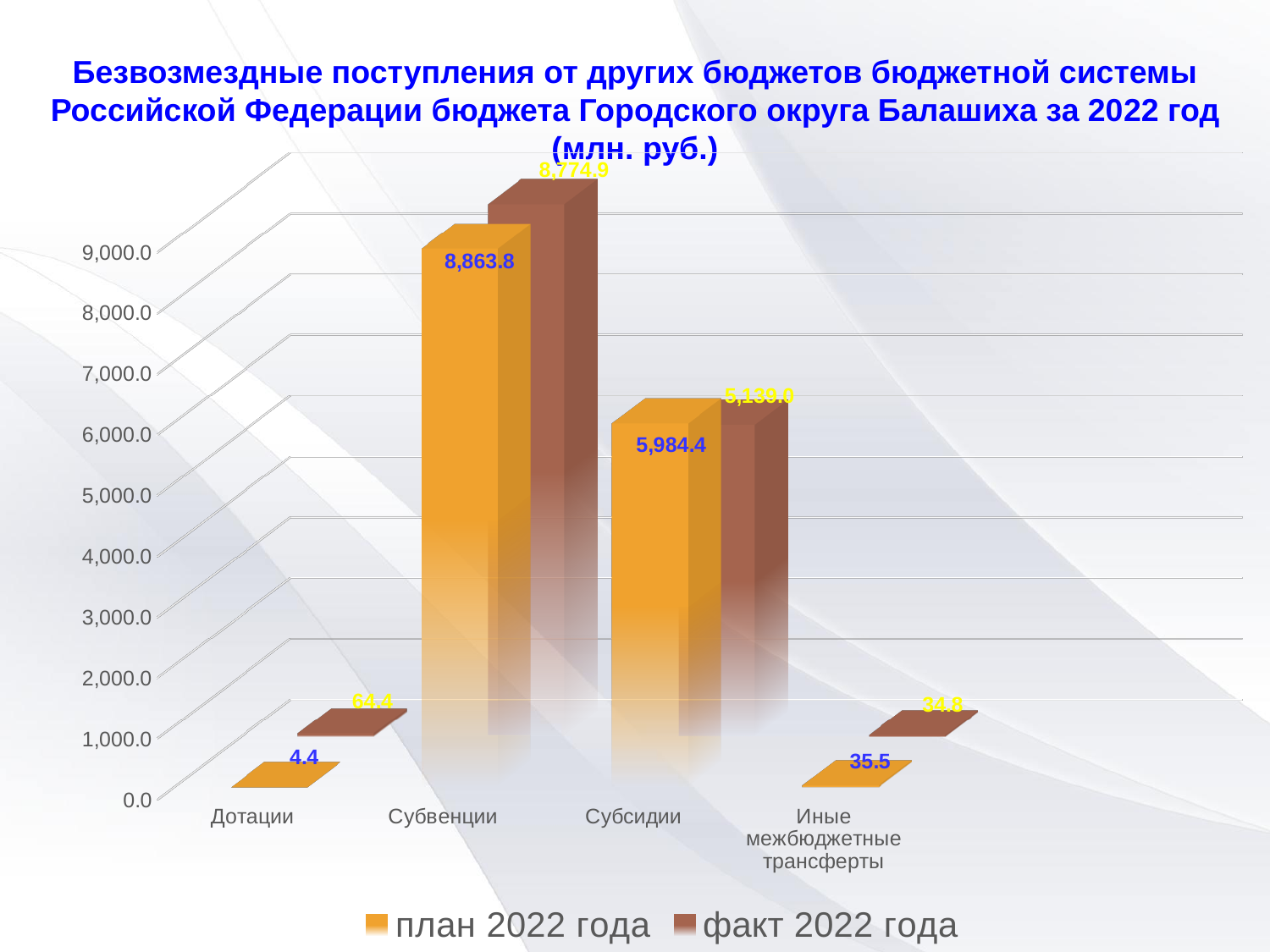

Безвозмездные поступления от других бюджетов бюджетной системы Российской Федерации бюджета Городского округа Балашиха за 2022 год (млн. руб.)

[unsupported chart]